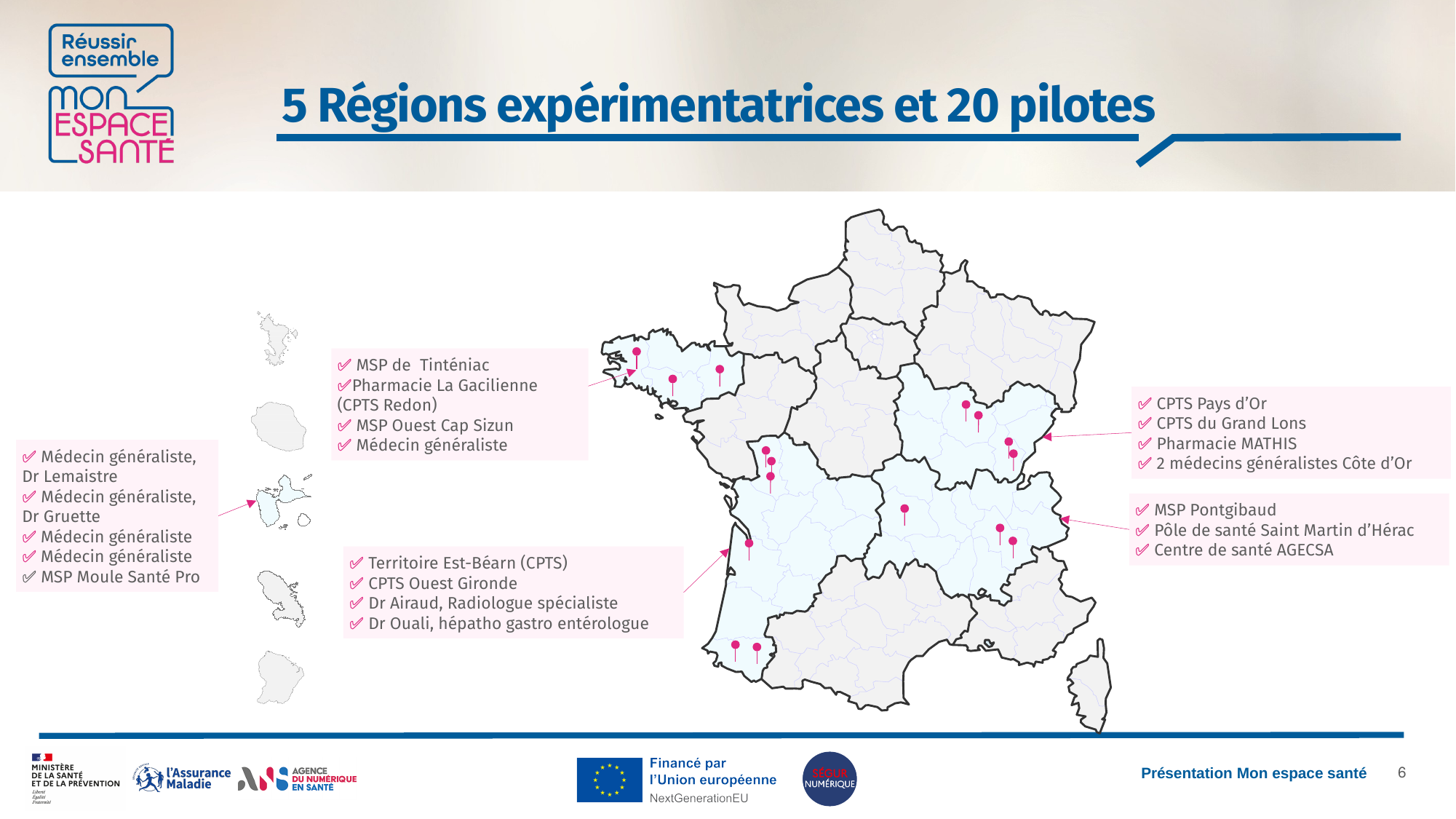

# 5 Régions expérimentatrices et 20 pilotes

✅ MSP de  Tinténiac
✅Pharmacie La Gacilienne (CPTS Redon)
✅ MSP Ouest Cap Sizun
✅ Médecin généraliste

✅ CPTS Pays d’Or
✅ CPTS du Grand Lons
✅ Pharmacie MATHIS
✅ 2 médecins généralistes Côte d’Or

✅ Médecin généraliste, Dr Lemaistre
✅ Médecin généraliste, Dr Gruette
✅ Médecin généraliste
✅ Médecin généraliste
✅ MSP Moule Santé Pro

✅ MSP Pontgibaud
✅ Pôle de santé Saint Martin d’Hérac
✅ Centre de santé AGECSA

✅ Territoire Est-Béarn (CPTS)
✅ CPTS Ouest Gironde
✅ Dr Airaud, Radiologue spécialiste
✅ Dr Ouali, hépatho gastro entérologue

6